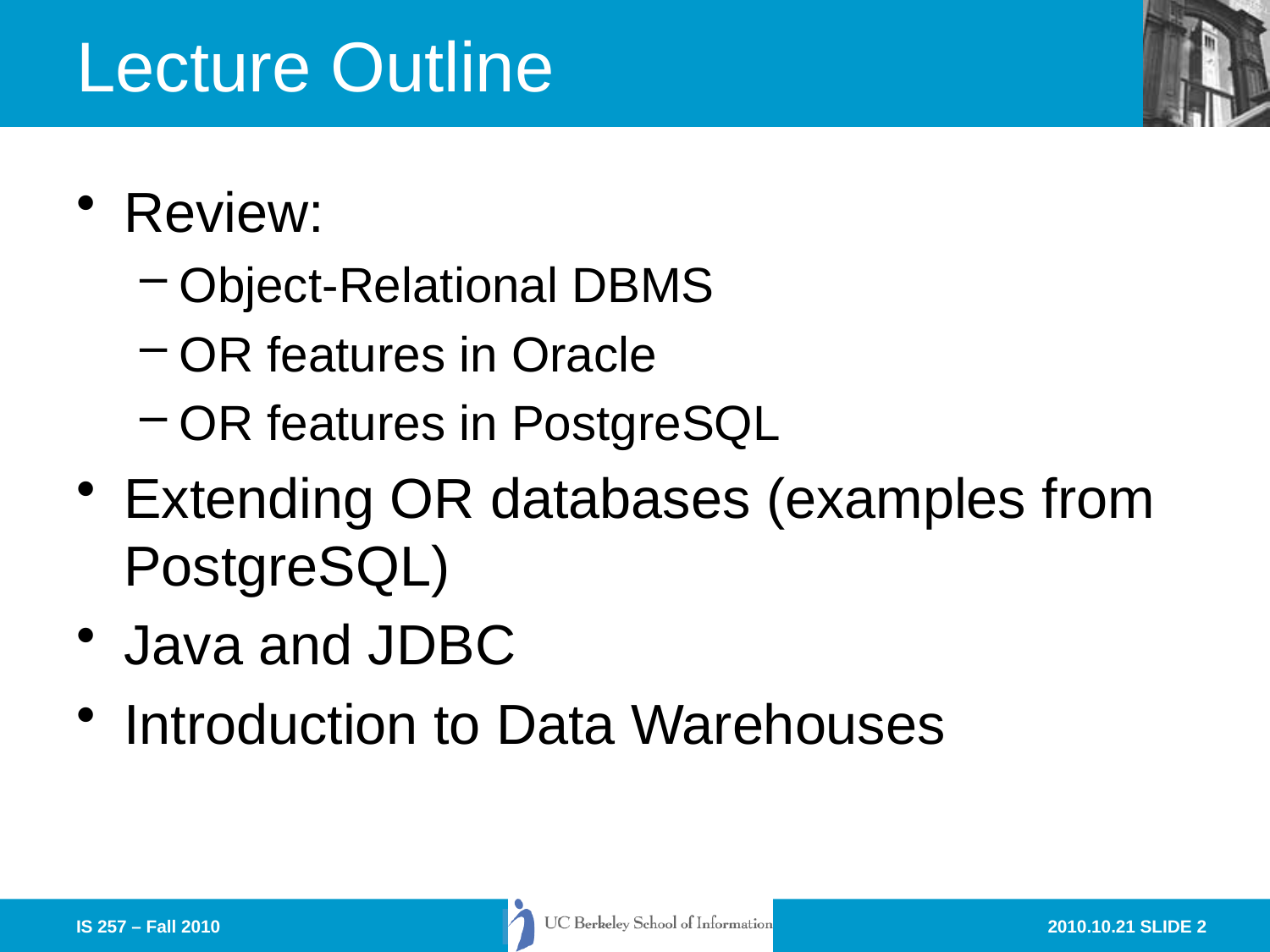

Review:
Object-Relational DBMS
OR features in Oracle
OR features in PostgreSQL
Extending OR databases (examples from PostgreSQL)
Java and JDBC
Introduction to Data Warehouses
# Lecture Outline

IS 257 – Fall 2010